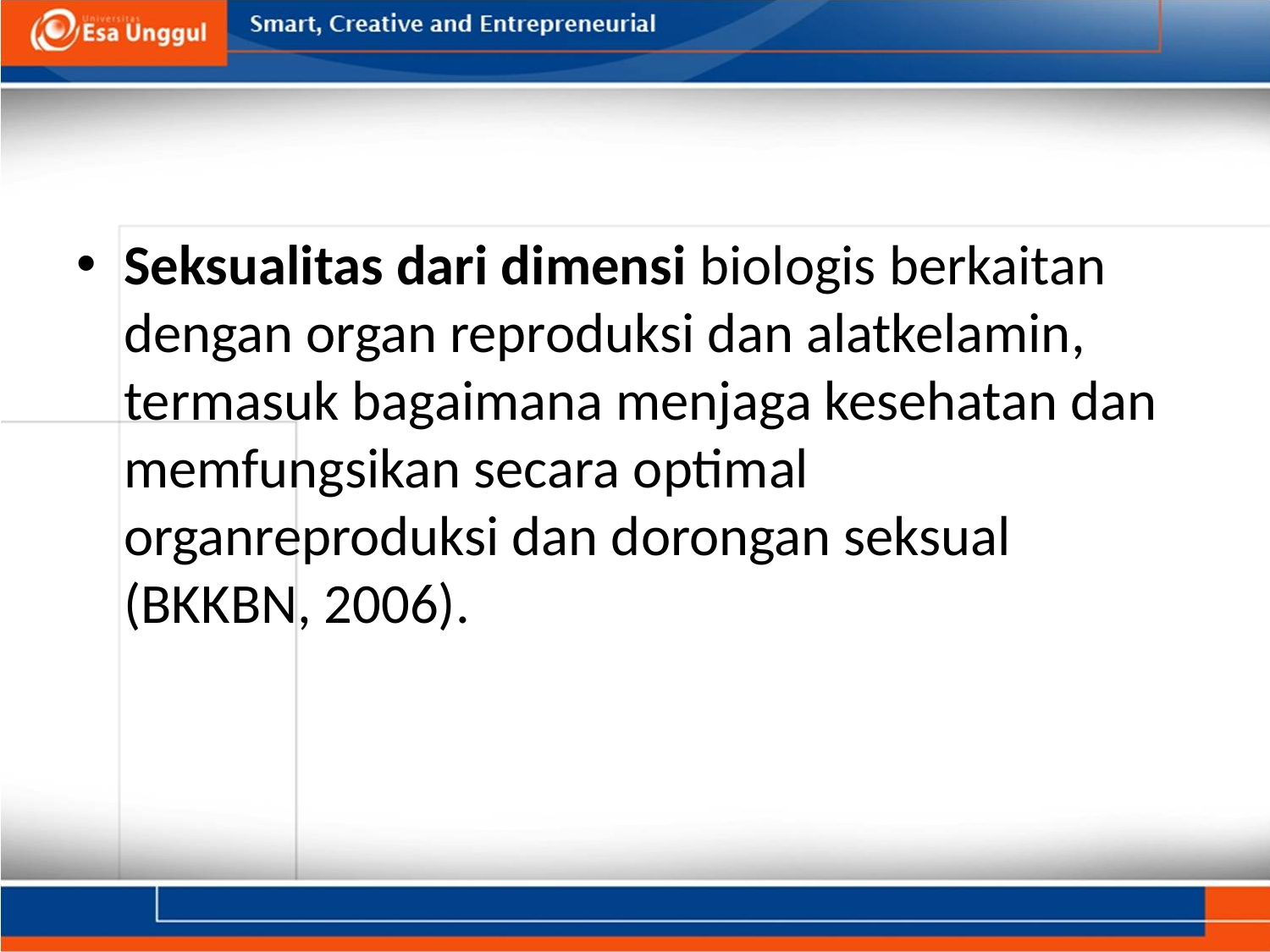

#
Seksualitas dari dimensi biologis berkaitan dengan organ reproduksi dan alatkelamin, termasuk bagaimana menjaga kesehatan dan memfungsikan secara optimal organreproduksi dan dorongan seksual (BKKBN, 2006).